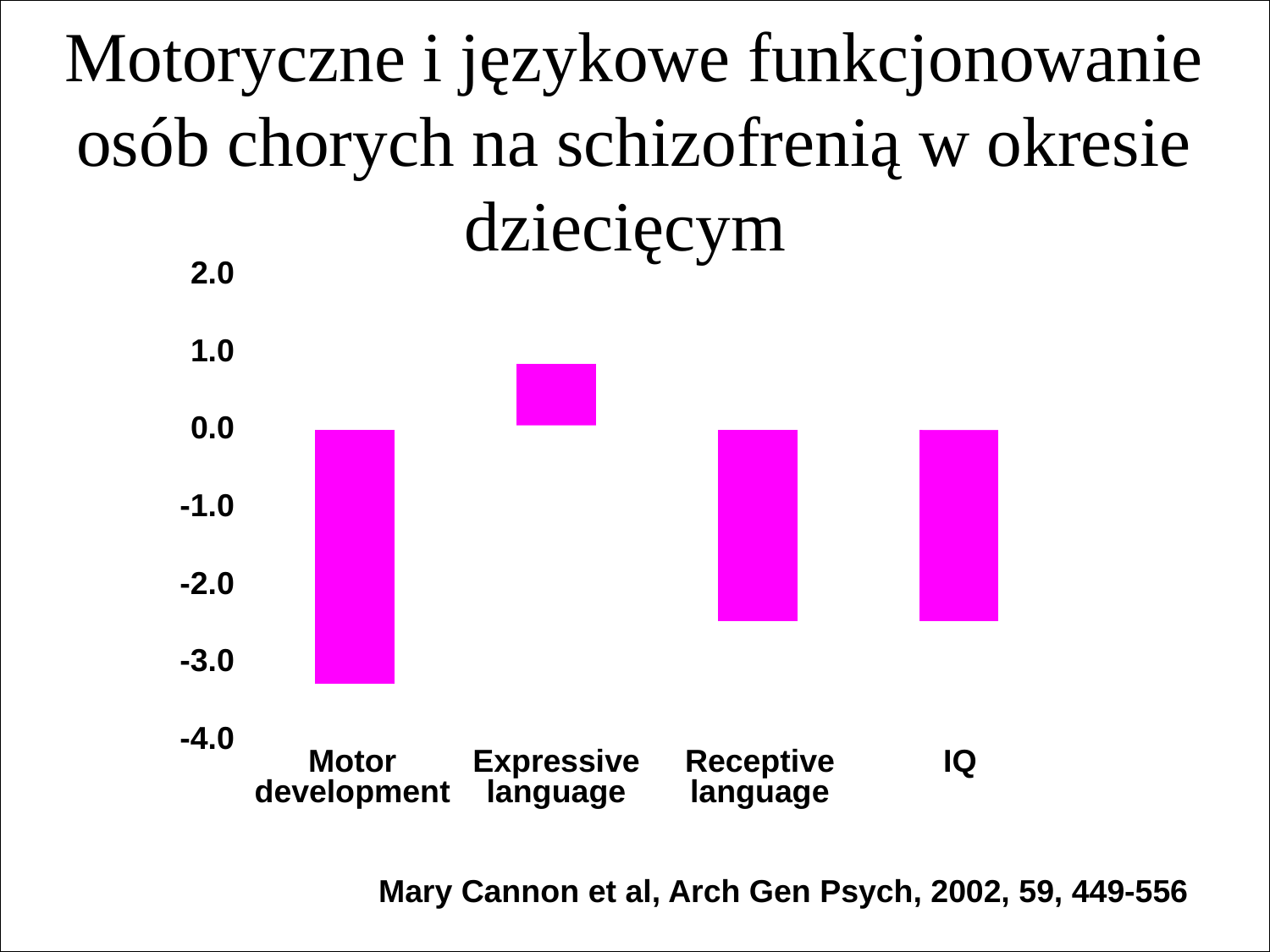

Motoryczne i językowe funkcjonowanie osób chorych na schizofrenią w okresie dziecięcym
2.0

1.0

0.0

-1.0

-2.0

-3.0

-4.0

Motor development
Expressive language
Receptive language
IQ
Mary Cannon et al, Arch Gen Psych, 2002, 59, 449-556
neurologopedia 2018
50